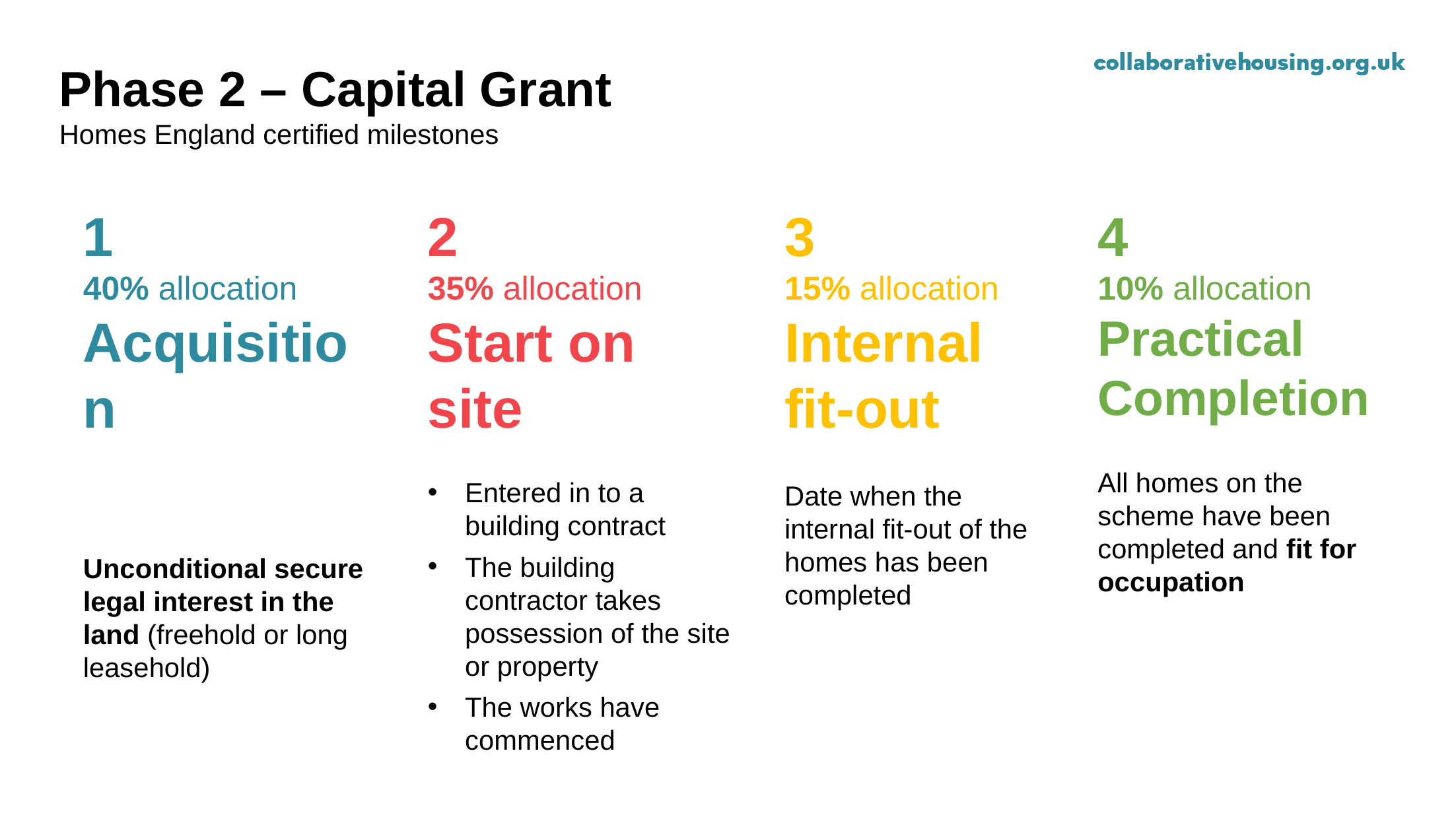

Phase 2 – Capital Grant
Homes England certified milestones
1
40% allocation
Acquisition

Unconditional secure legal interest in the land (freehold or long leasehold)
2
35% allocation
Start on
site
Entered in to a building contract
The building contractor takes possession of the site or property
The works have commenced
3
15% allocation Internal
fit-out
Date when the internal fit-out of the homes has been completed
4
10% allocation
Practical Completion
All homes on the scheme have been completed and fit for occupation